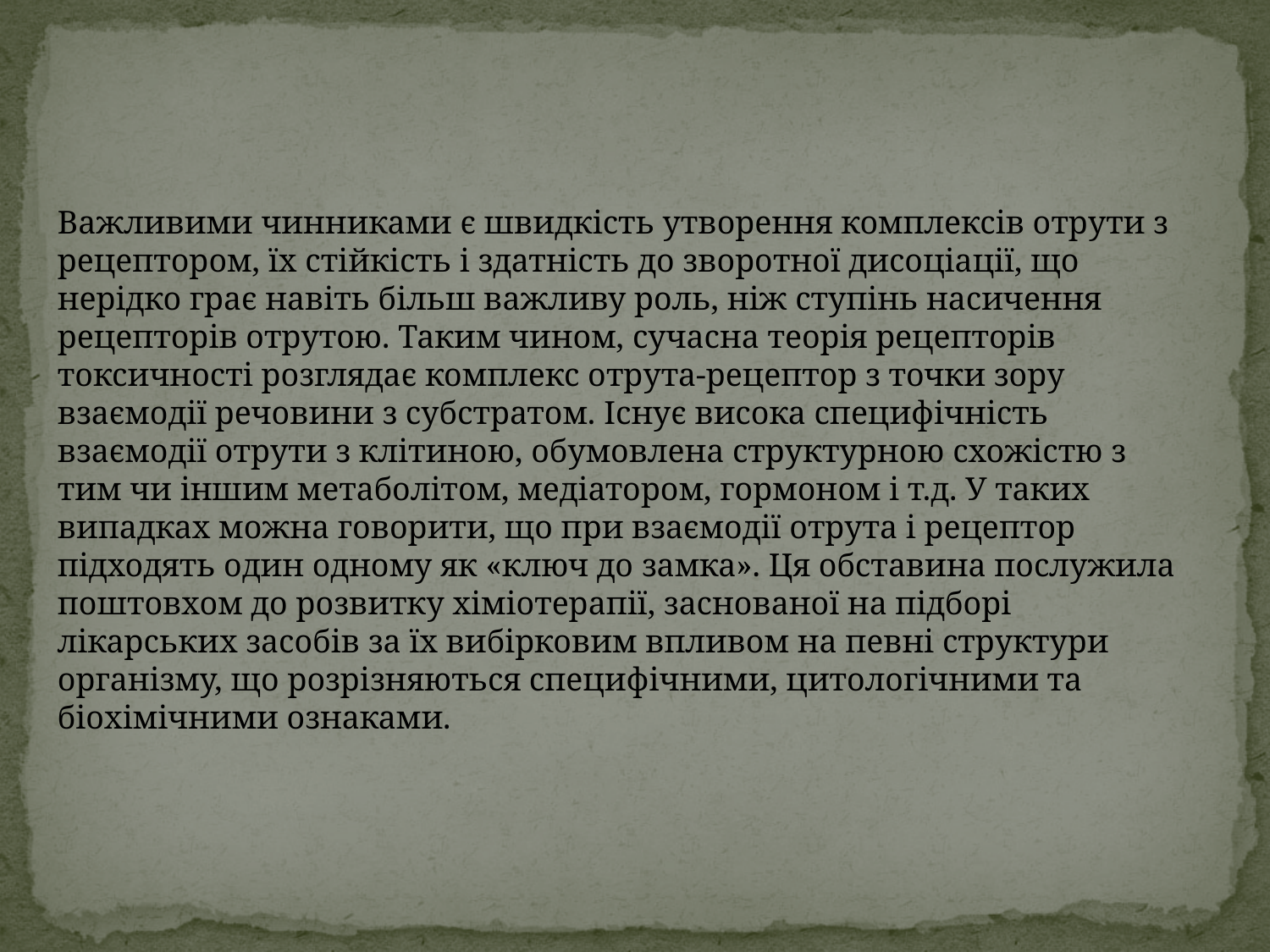

Важливими чинниками є швидкість утворення комплексів отрути з рецептором, їх стійкість і здатність до зворотної дисоціації, що нерідко грає навіть більш важливу роль, ніж ступінь насичення рецепторів отрутою. Таким чином, сучасна теорія рецепторів токсичності розглядає комплекс отрута-рецептор з точки зору взаємодії речовини з субстратом. Існує висока специфічність взаємодії отрути з клітиною, обумовлена структурною схожістю з тим чи іншим метаболітом, медіатором, гормоном і т.д. У таких випадках можна говорити, що при взаємодії отрута і рецептор підходять один одному як «ключ до замка». Ця обставина послужила поштовхом до розвитку хіміотерапії, заснованої на підборі лікарських засобів за їх вибірковим впливом на певні структури організму, що розрізняються специфічними, цитологічними та біохімічними ознаками.